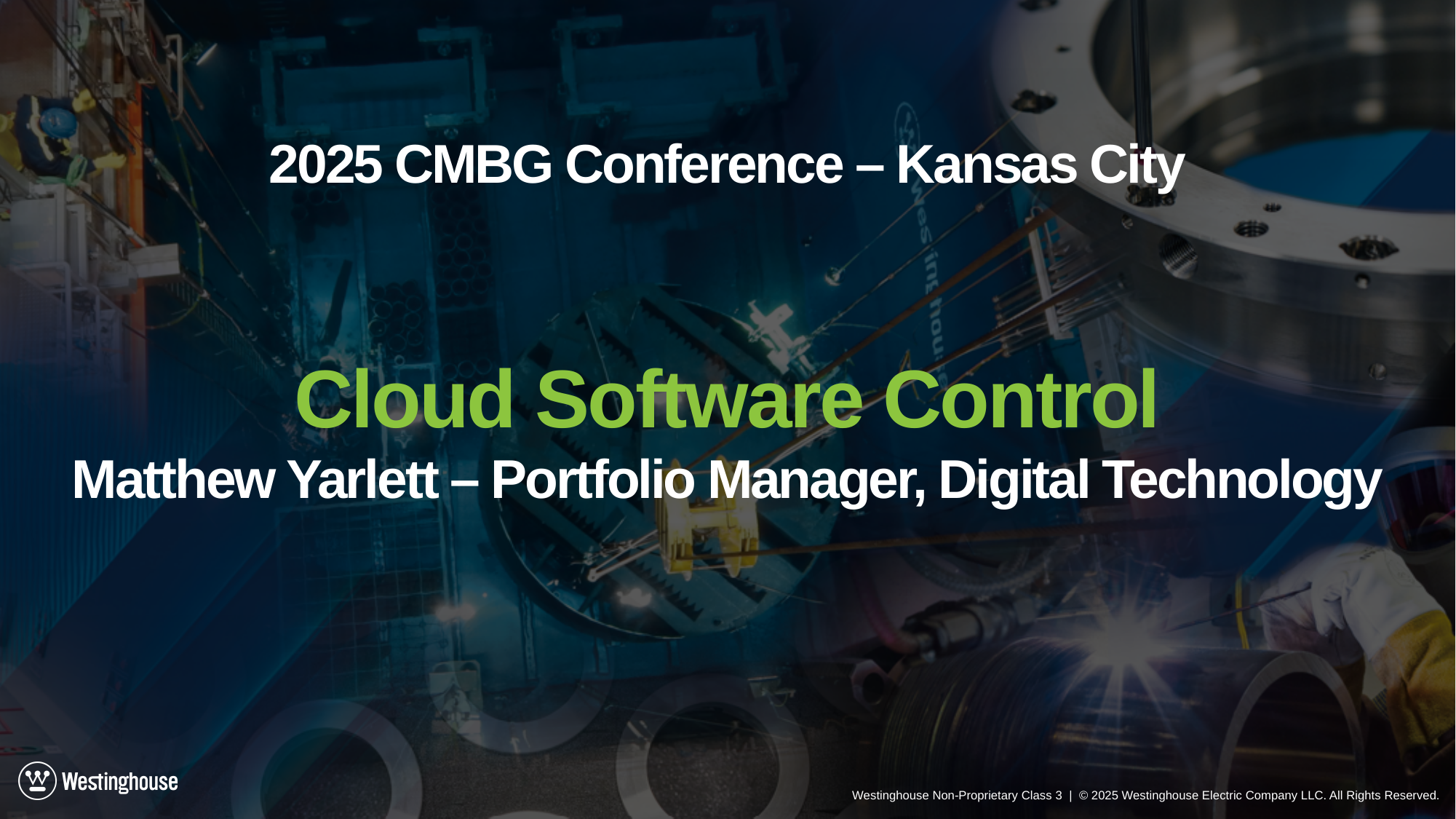

2025 CMBG Conference – Kansas City

Cloud Software Control
Matthew Yarlett – Portfolio Manager, Digital Technology